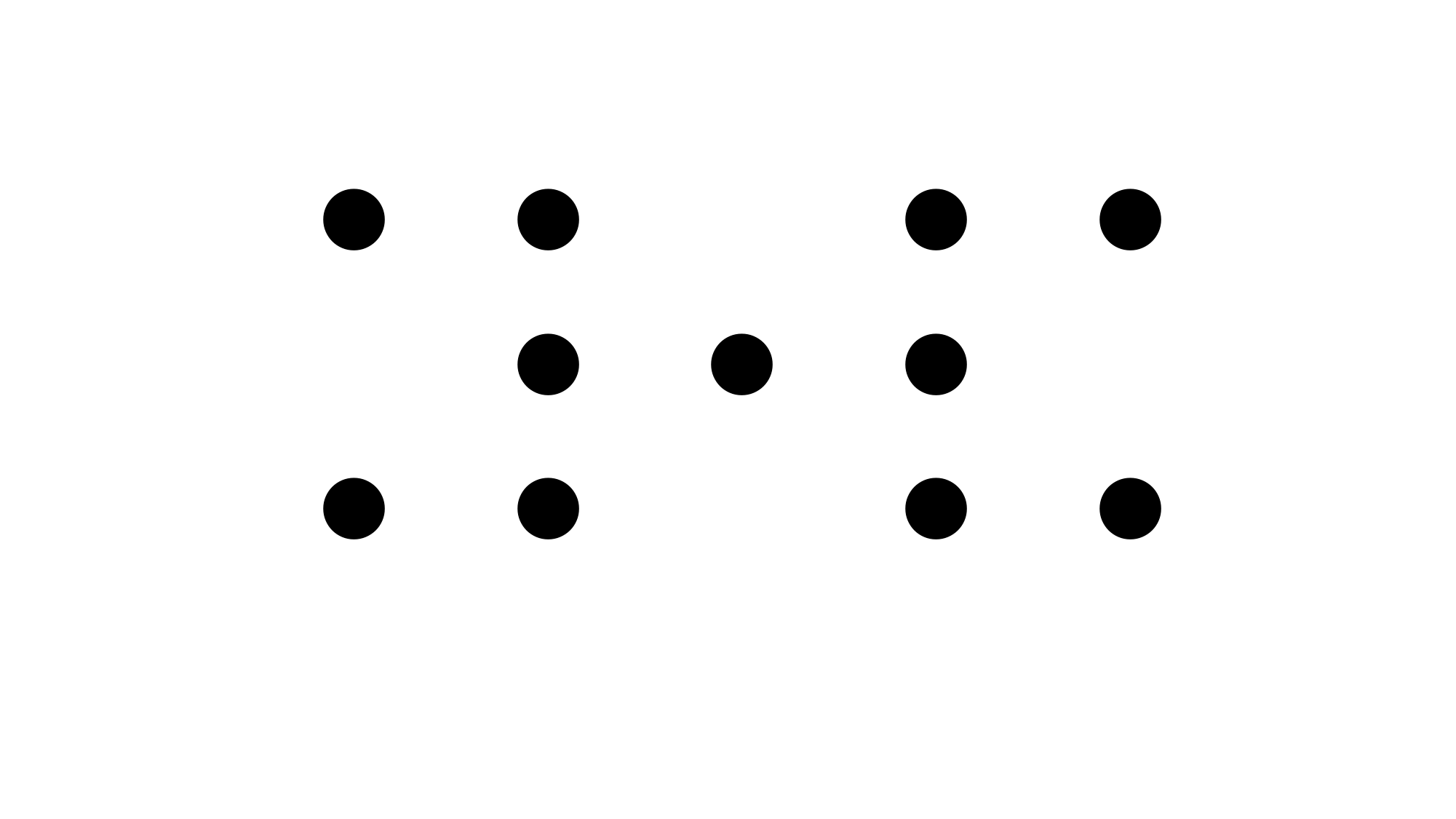

| ● | ● |  | ● | ● |
| --- | --- | --- | --- | --- |
|  | ● | ● | ● |  |
| ● | ● |  | ● | ● |